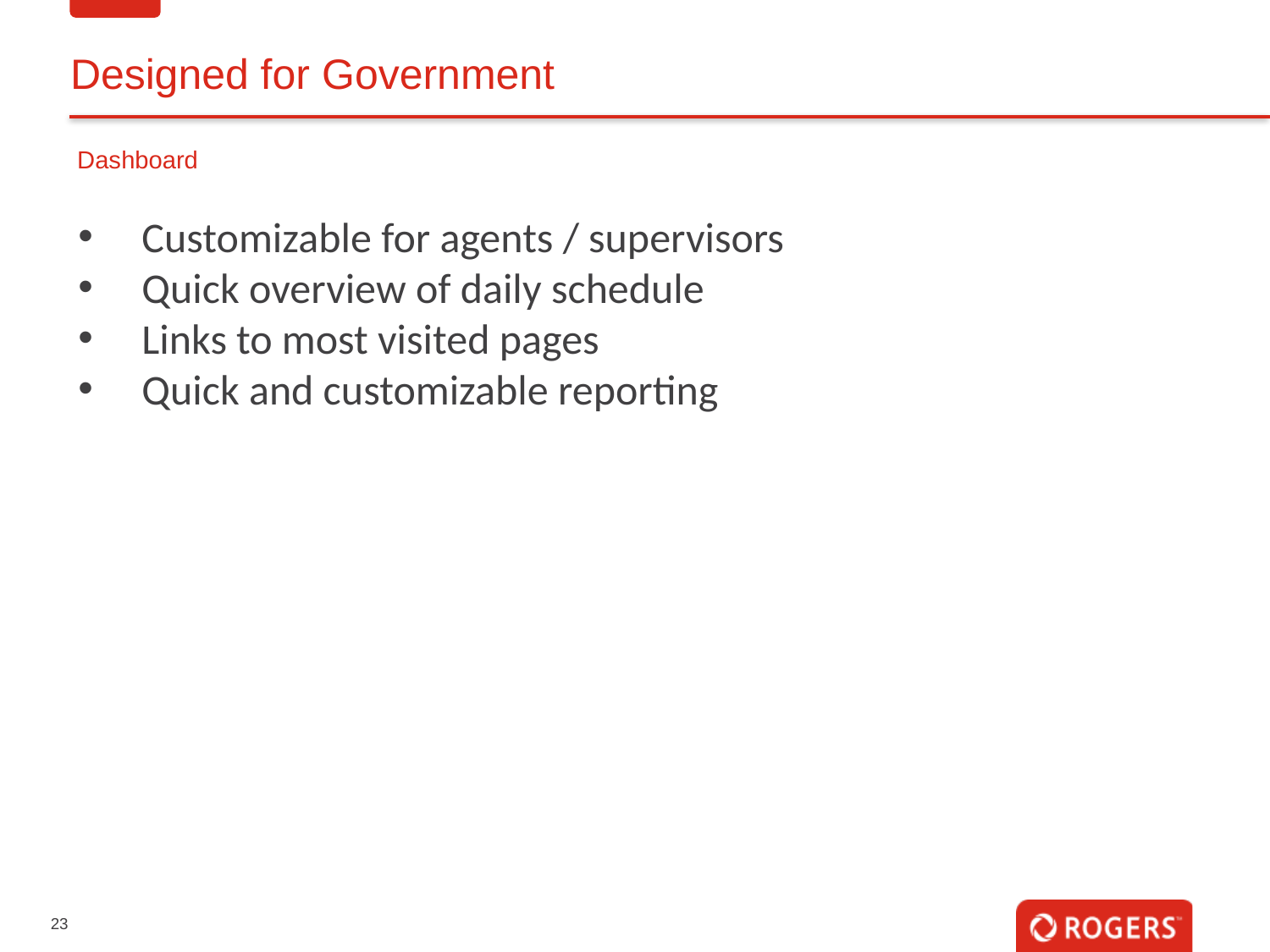

Designed for Government
 Dashboard
Customizable for agents / supervisors
Quick overview of daily schedule
Links to most visited pages
Quick and customizable reporting